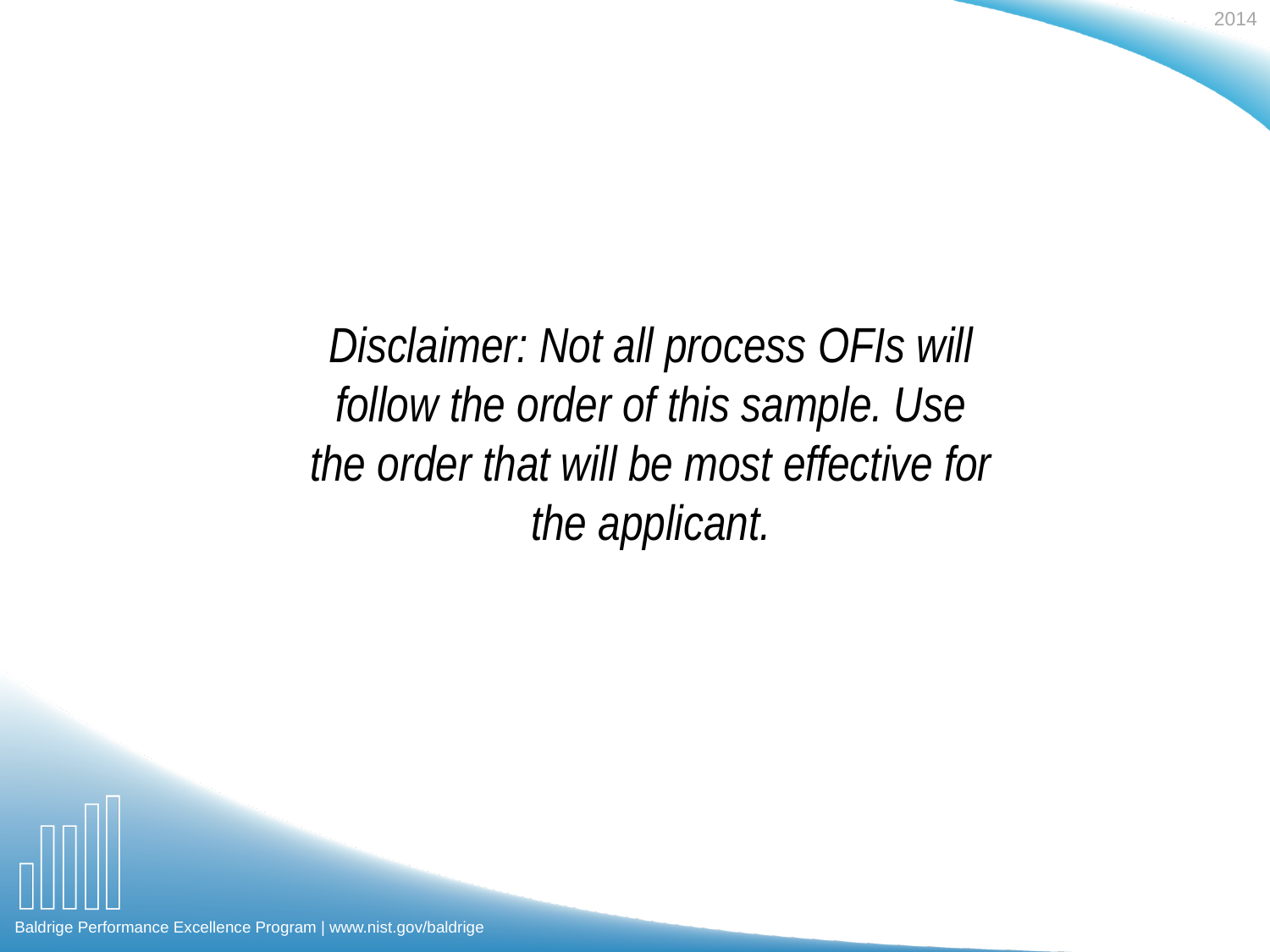

Disclaimer: Not all process OFIs will follow the order of this sample. Use the order that will be most effective for the applicant.